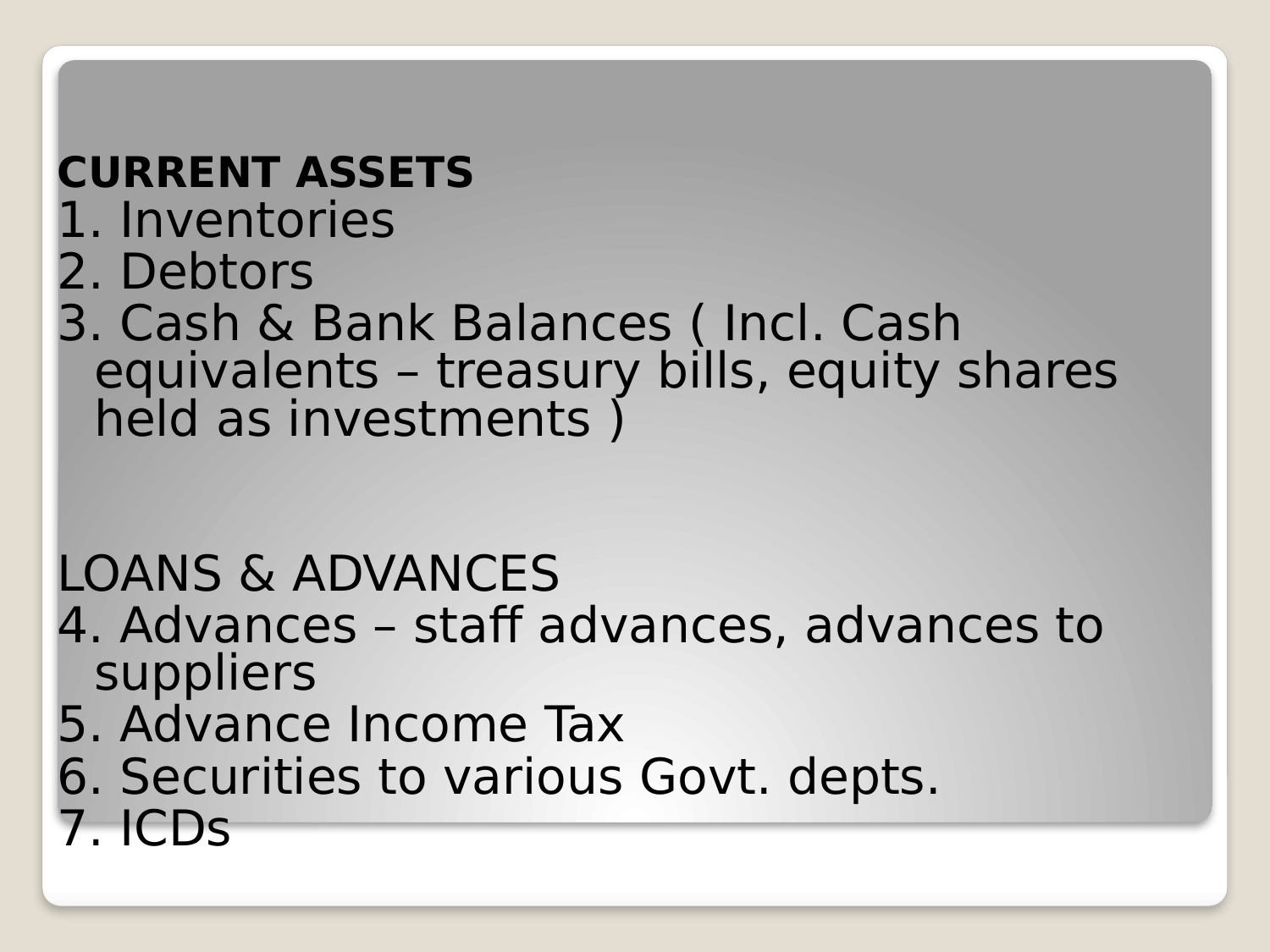

#

CURRENT ASSETS
1. Inventories
2. Debtors
3. Cash & Bank Balances ( Incl. Cash equivalents – treasury bills, equity shares held as investments )

LOANS & ADVANCES
4. Advances – staff advances, advances to suppliers
5. Advance Income Tax
6. Securities to various Govt. depts.
7. ICDs